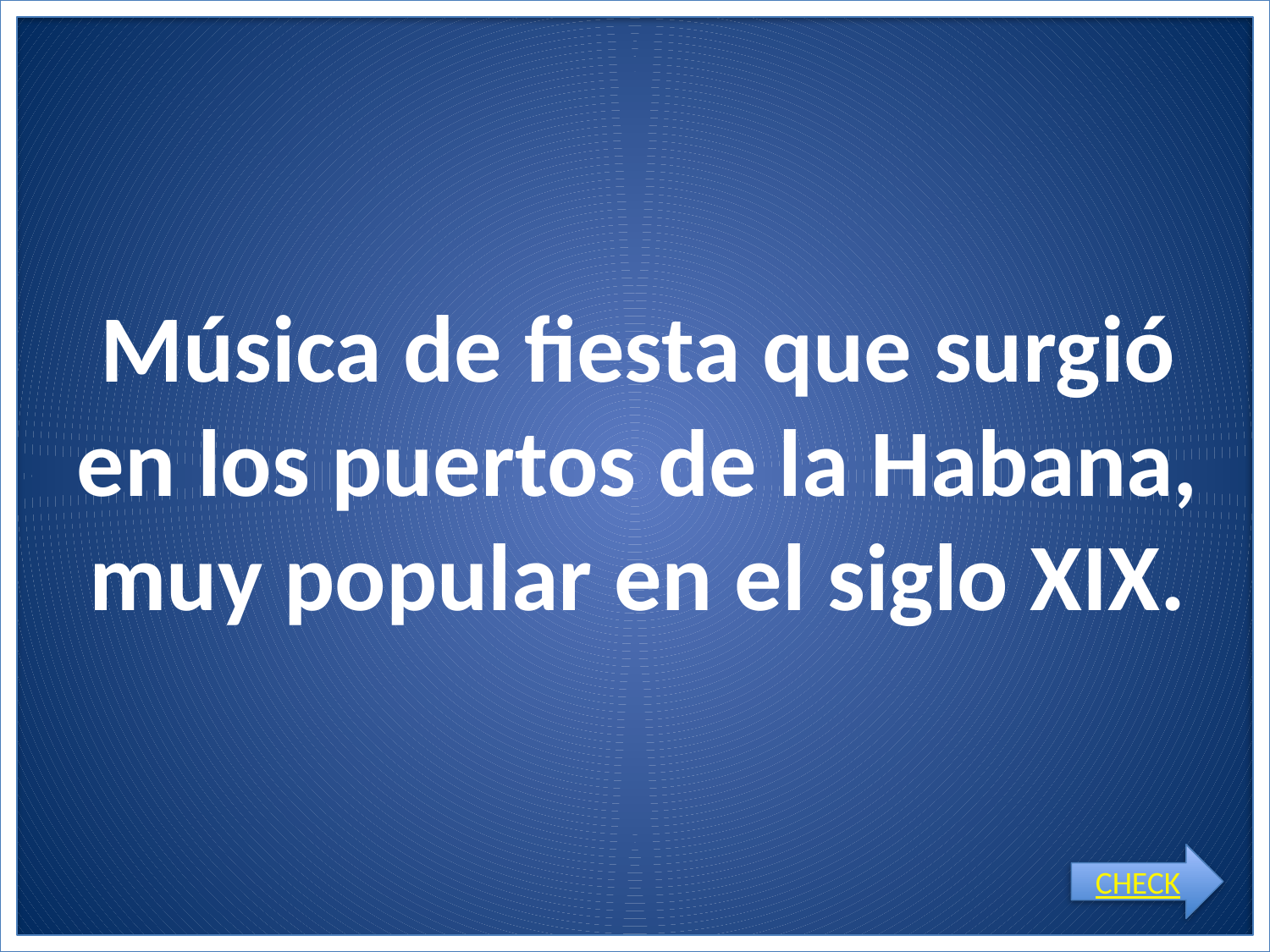

Música de fiesta que surgió
en los puertos de la Habana,
muy popular en el siglo XIX.
CHECK